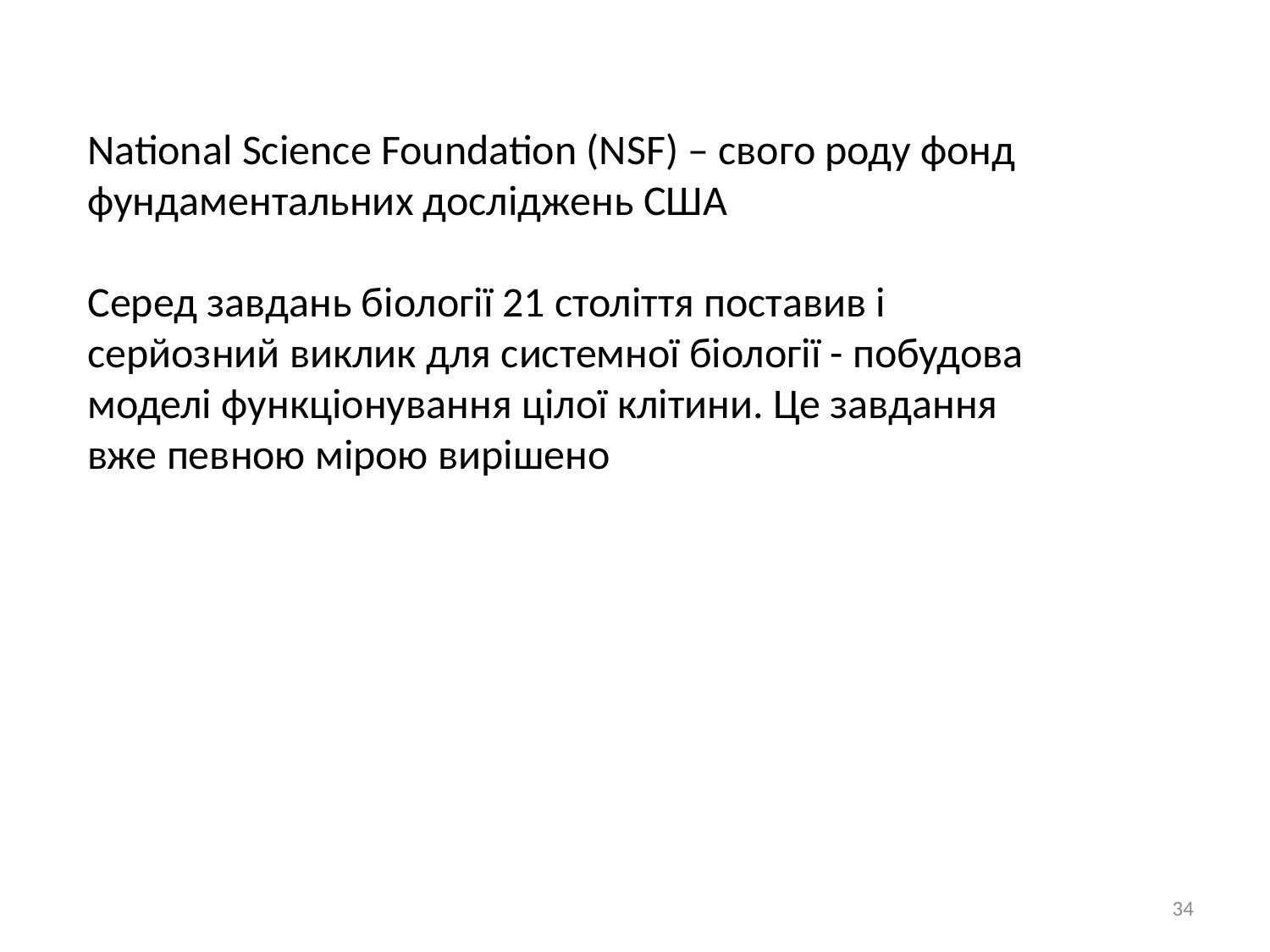

National Science Foundation (NSF) – свого роду фонд фундаментальних досліджень США

Серед завдань біології 21 століття поставив і серйозний виклик для системної біології - побудова моделі функціонування цілої клітини. Це завдання вже певною мірою вирішено
34